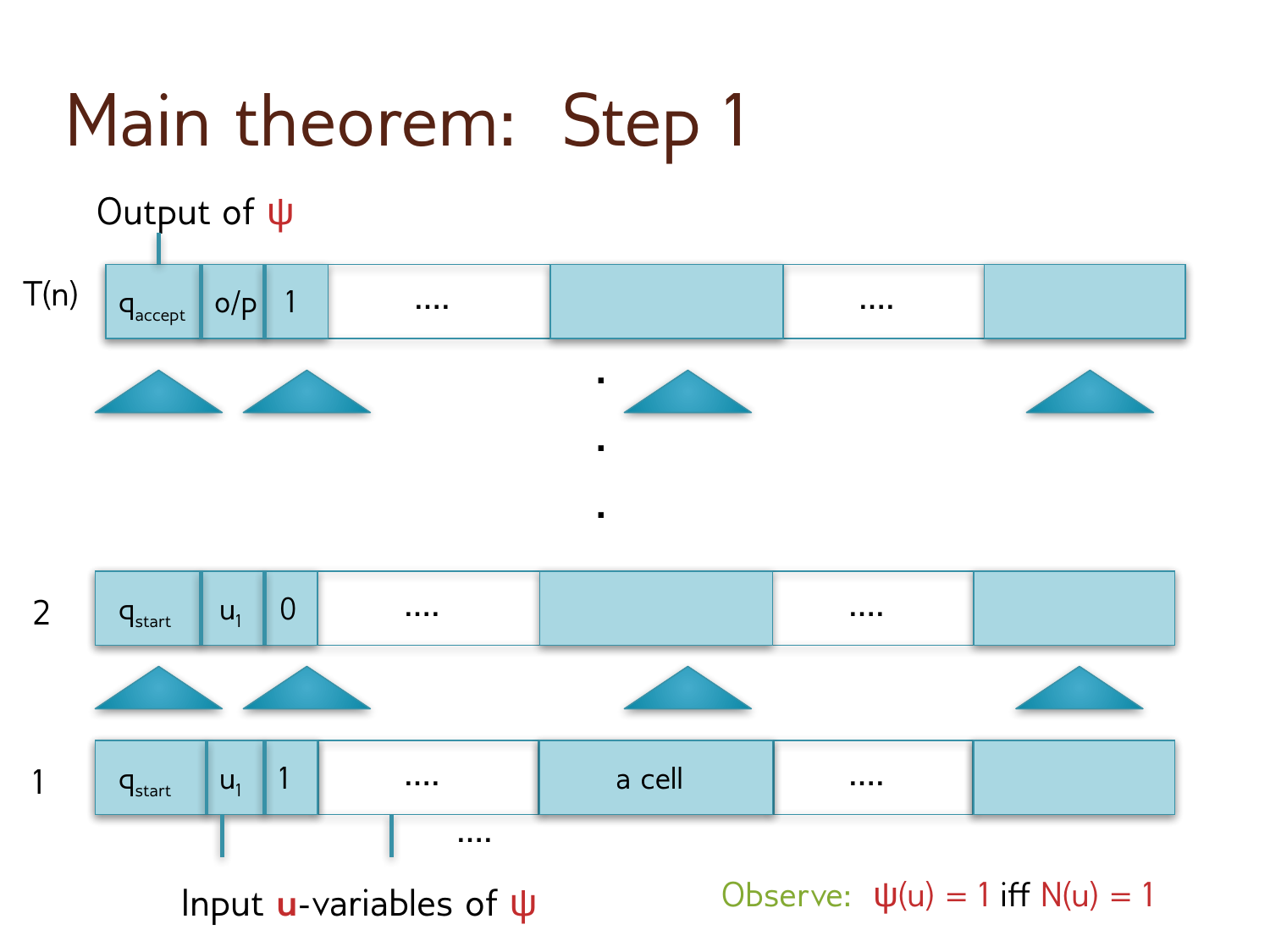

# Main theorem:  Step 1
Output of ψ
T(n)

….

….

qaccept   o/p   1
.
.
.

….

….

qstart     u1    0
2

….

….

qstart     u1    1
a cell
1
….
Observe:  ψ(u) = 1 iff N(u) = 1
Input u-variables of ψ